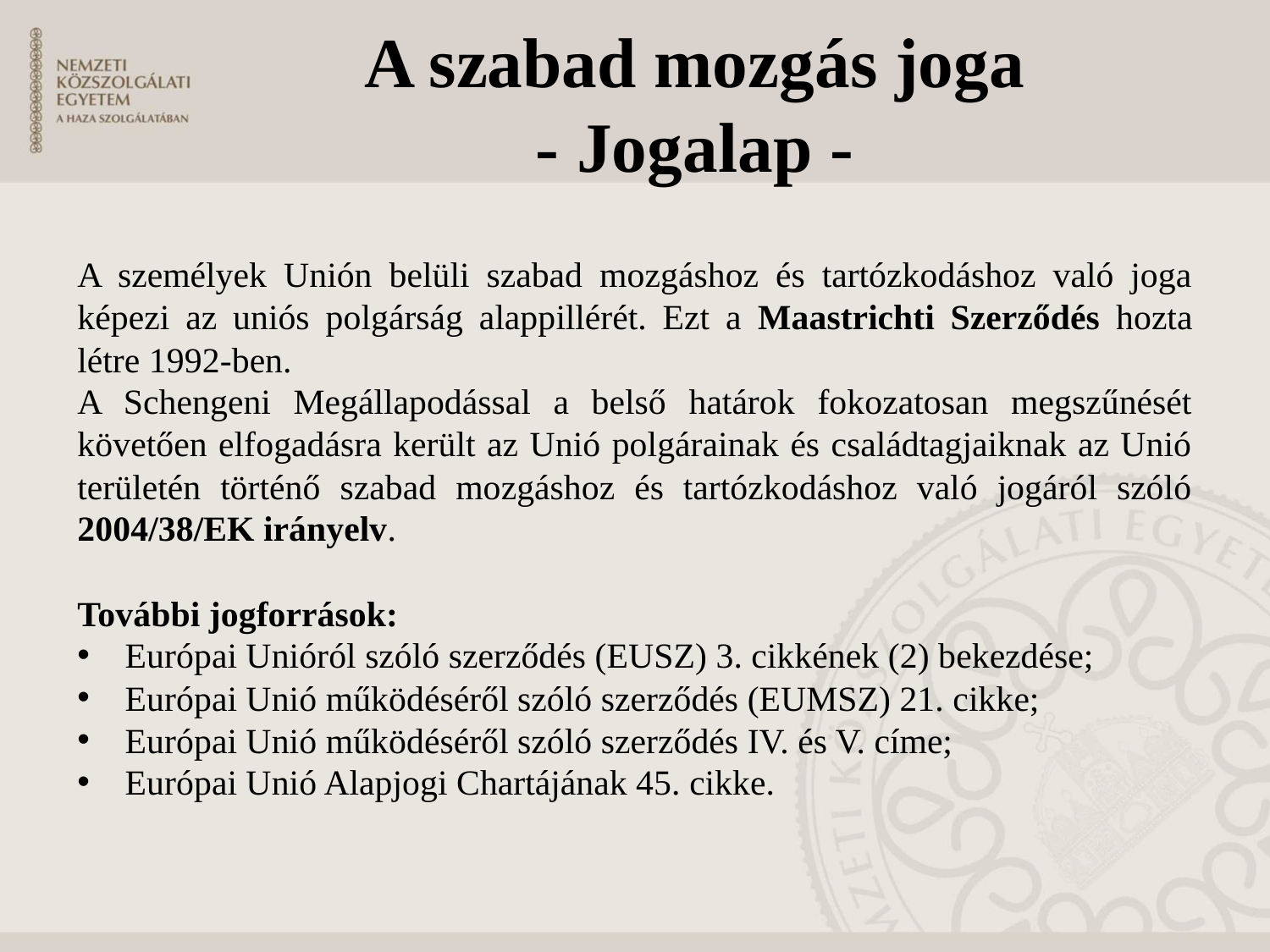

# A szabad mozgás joga - Jogalap -
A személyek Unión belüli szabad mozgáshoz és tartózkodáshoz való joga képezi az uniós polgárság alappillérét. Ezt a Maastrichti Szerződés hozta létre 1992-ben.
A Schengeni Megállapodással a belső határok fokozatosan megszűnését követően elfogadásra került az Unió polgárainak és családtagjaiknak az Unió területén történő szabad mozgáshoz és tartózkodáshoz való jogáról szóló 2004/38/EK irányelv.

További jogforrások:
Európai Unióról szóló szerződés (EUSZ) 3. cikkének (2) bekezdése;
Európai Unió működéséről szóló szerződés (EUMSZ) 21. cikke;
Európai Unió működéséről szóló szerződés IV. és V. címe;
Európai Unió Alapjogi Chartájának 45. cikke.